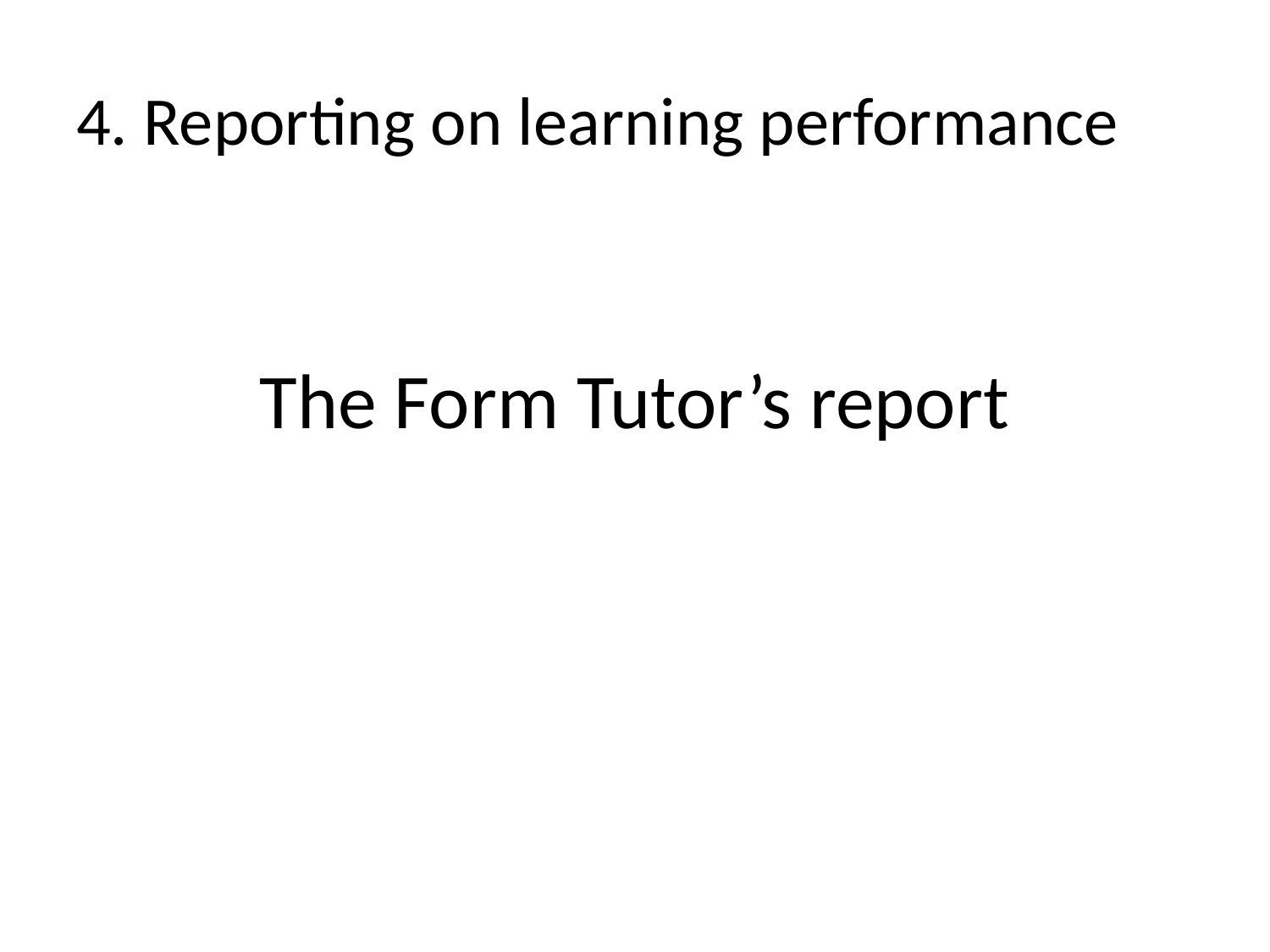

4. Reporting on learning performance
# The Form Tutor’s report